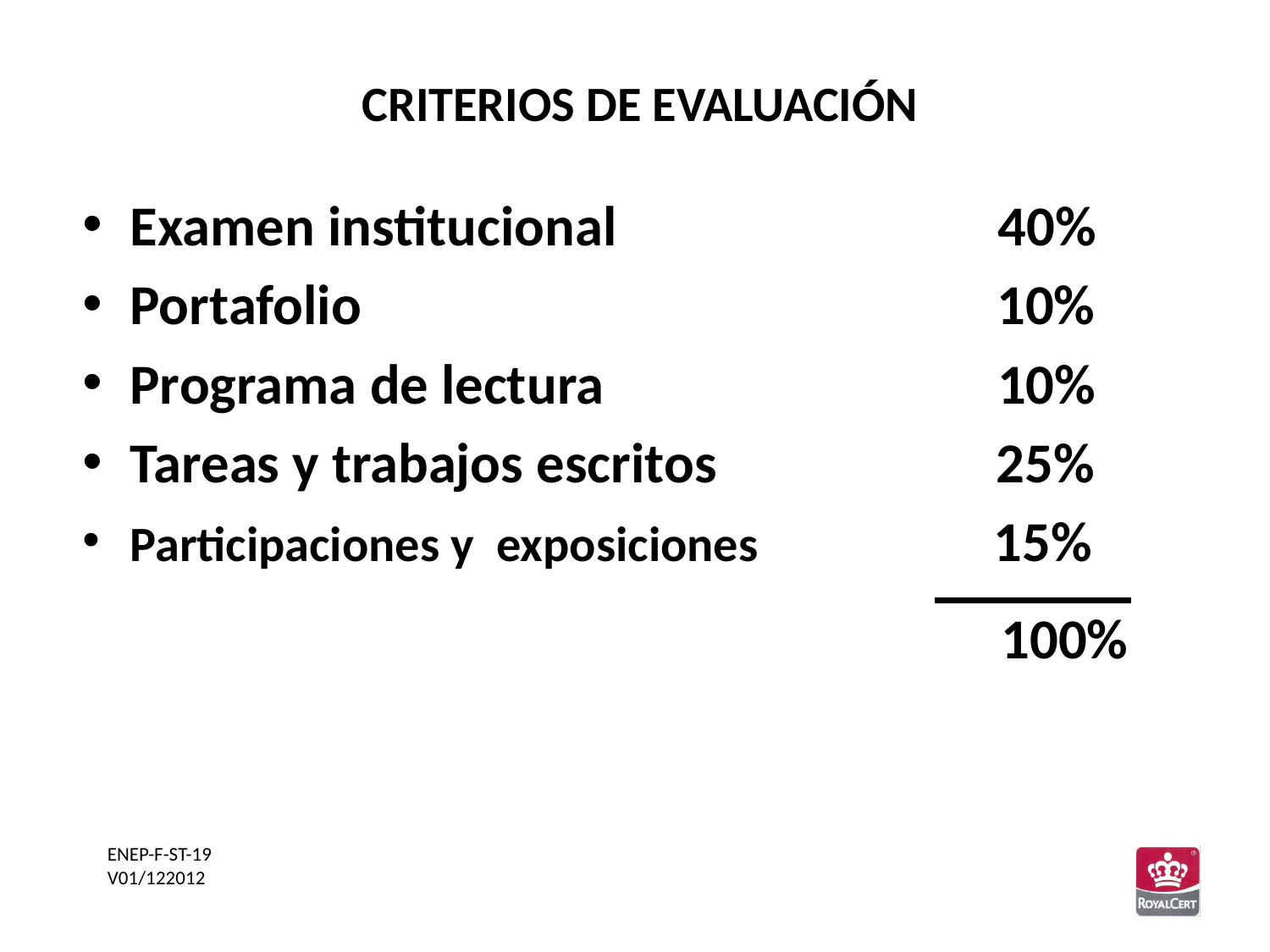

CRITERIOS DE EVALUACIÓN
Examen institucional                              40%
Portafolio                                                  10%
Programa de lectura                               10%
Tareas y trabajos escritos                      25%
Participaciones y  exposiciones                     15%

100%